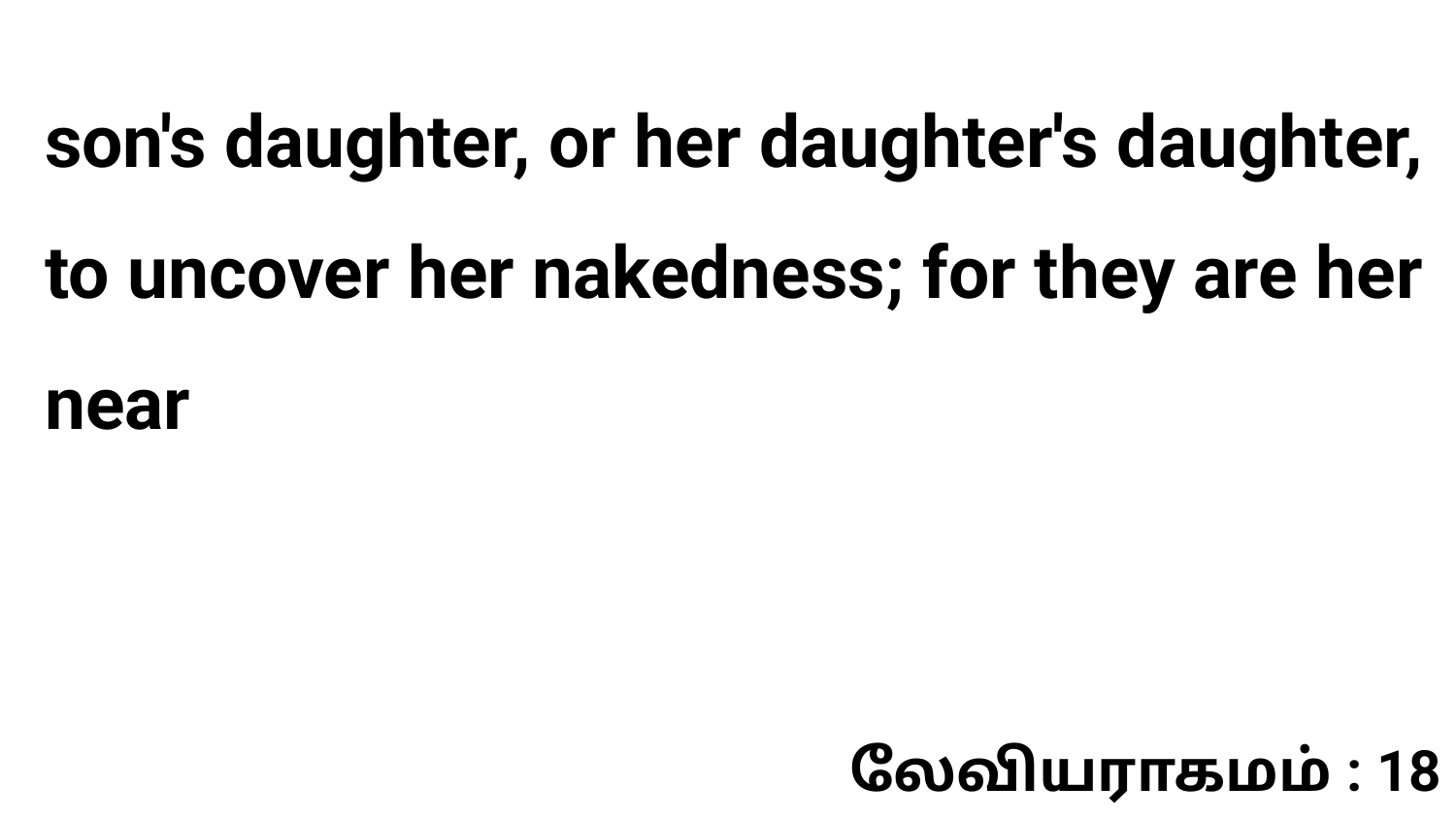

son's daughter, or her daughter's daughter, to uncover her nakedness; for they are her near
லேவியராகமம் : 18